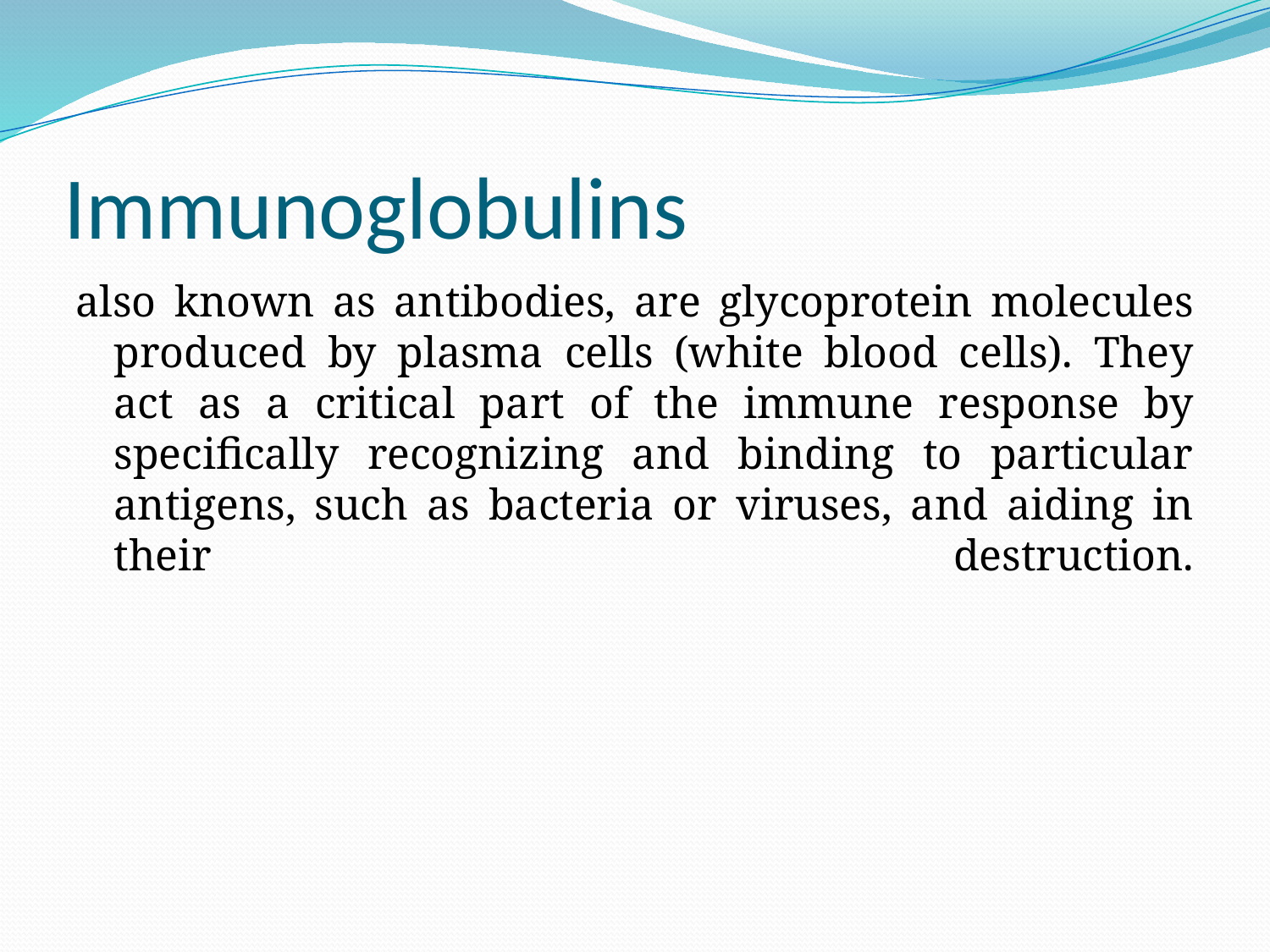

# Immunoglobulins
also known as antibodies, are glycoprotein molecules produced by plasma cells (white blood cells). They act as a critical part of the immune response by specifically recognizing and binding to particular antigens, such as bacteria or viruses, and aiding in their destruction.